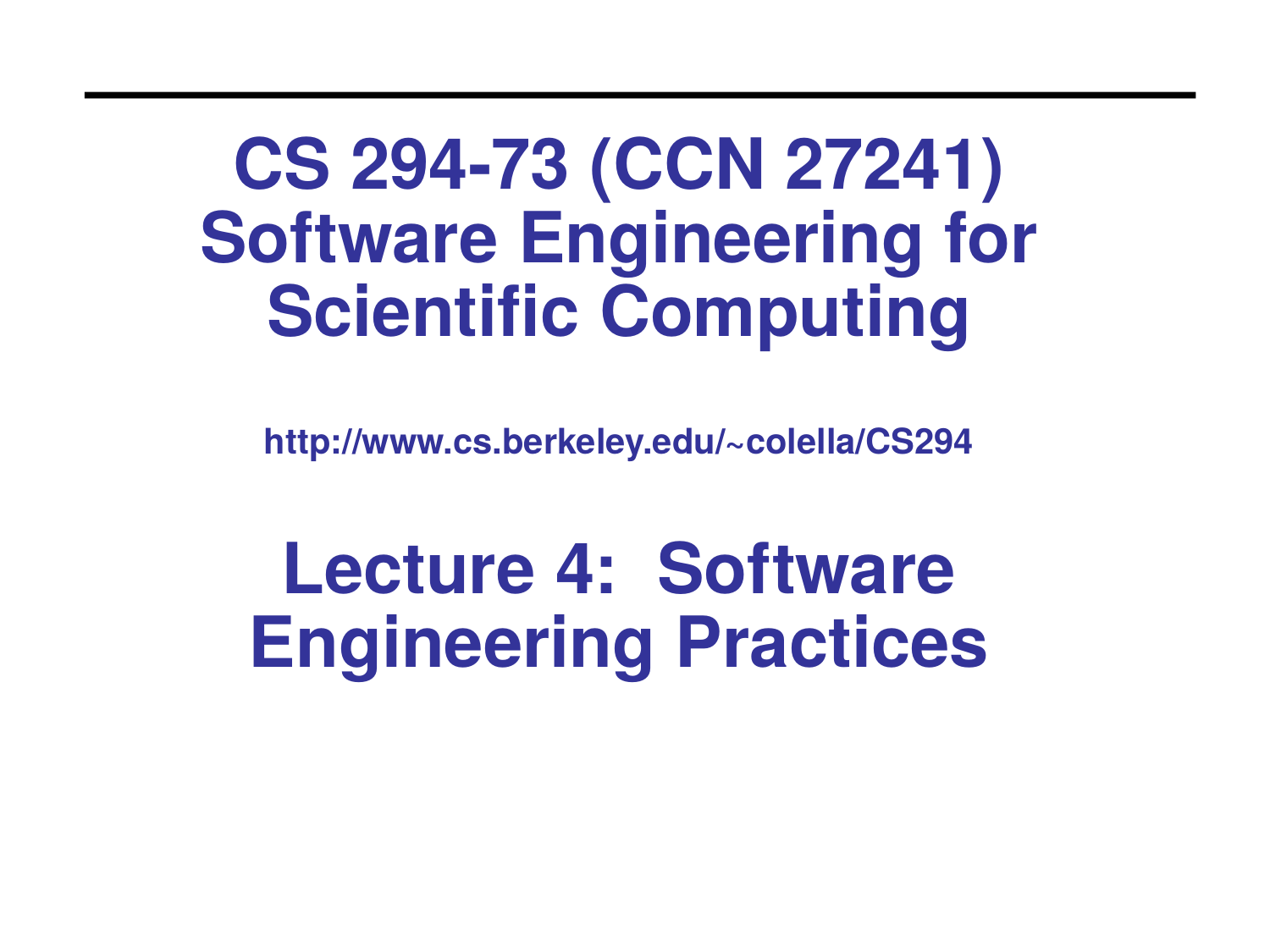

# CS 294-73 (CCN 27241) Software Engineering for Scientific Computing http://www.cs.berkeley.edu/~colella/CS294 Lecture 4:  Software Engineering Practices